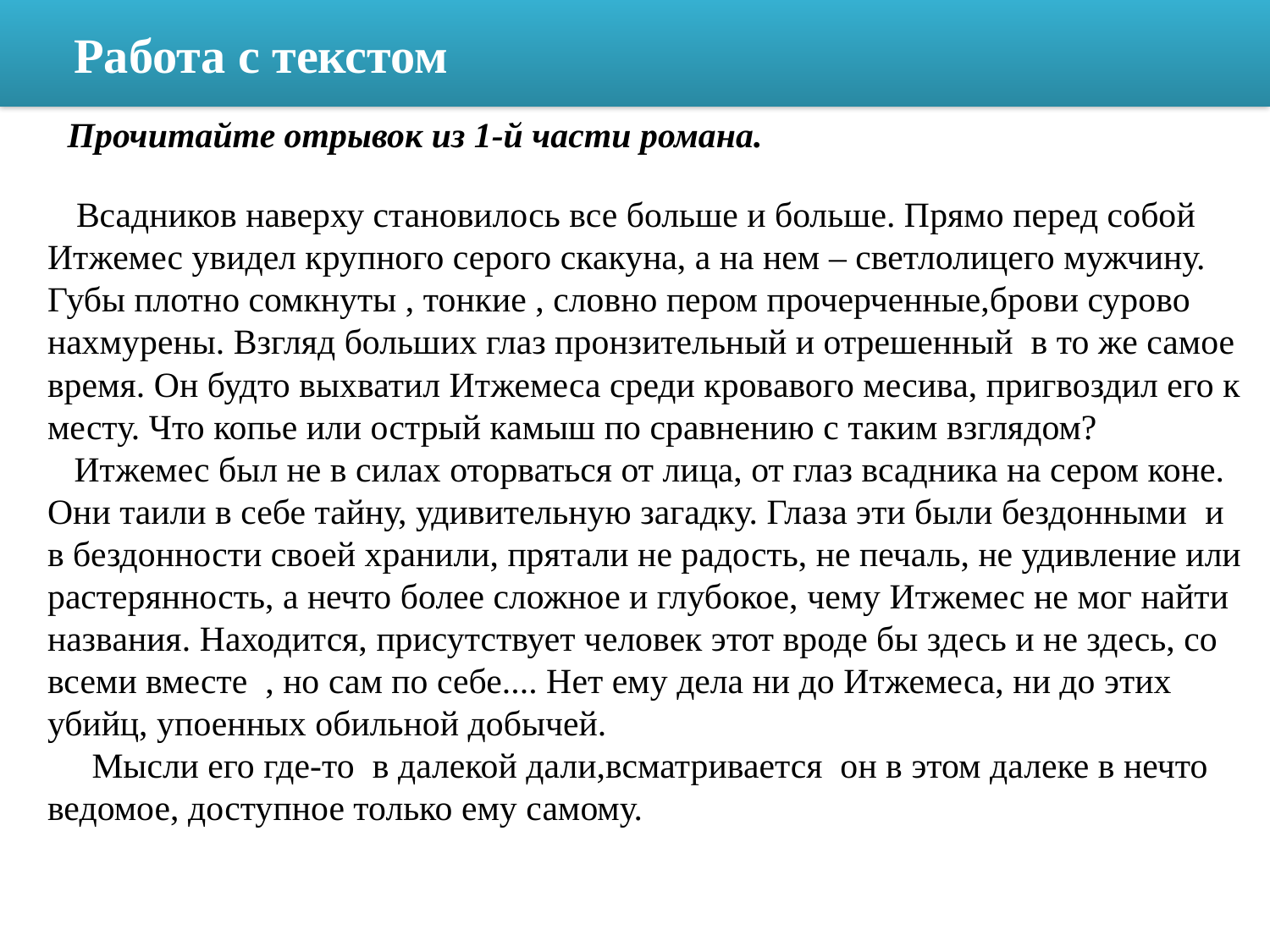

Работа с текстом
Прочитайте отрывок из 1-й части романа.

    Всадников наверху становилось все больше и больше. Прямо перед собой Итжемес увидел крупного серого скакуна, а на нем – светлолицего мужчину. Губы плотно сомкнуты , тонкие , словно пером прочерченные,брови сурово нахмурены. Взгляд больших глаз пронзительный и отрешенный  в то же самое время. Он будто выхватил Итжемеса среди кровавого месива, пригвоздил его к месту. Что копье или острый камыш по сравнению с таким взглядом?
   Итжемес был не в силах оторваться от лица, от глаз всадника на сером коне.  Они таили в себе тайну, удивительную загадку. Глаза эти были бездонными  и  в бездонности своей хранили, прятали не радость, не печаль, не удивление или растерянность, а нечто более сложное и глубокое, чему Итжемес не мог найти названия. Находится, присутствует человек этот вроде бы здесь и не здесь, со всеми вместе  , но сам по себе.... Нет ему дела ни до Итжемеса, ни до этих убийц, упоенных обильной добычей.
     Мысли его где-то  в далекой дали,всматривается  он в этом далеке в нечто ведомое, доступное только ему самому.